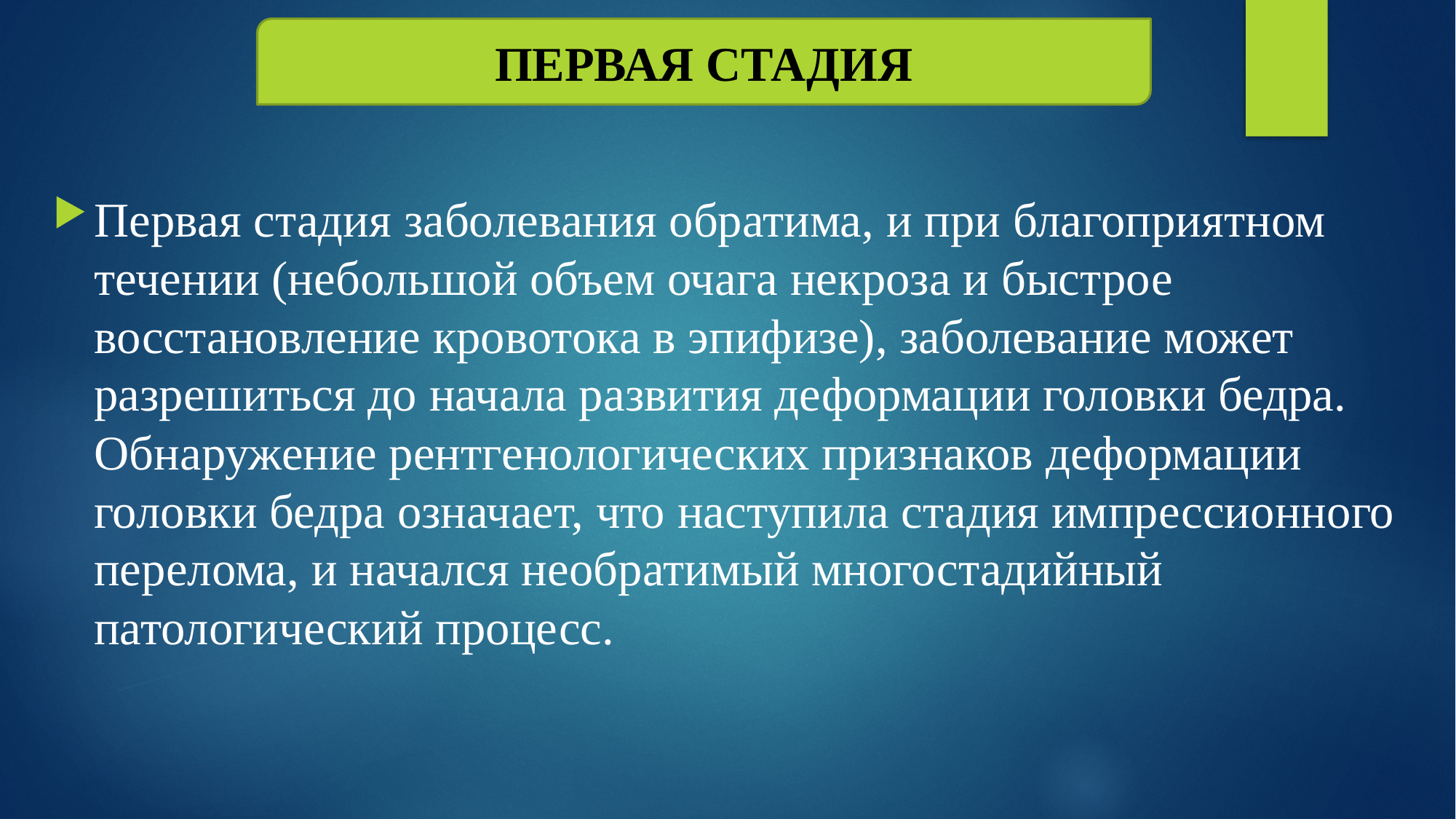

ПЕРВАЯ СТАДИЯ
Первая стадия заболевания обратима, и при благоприятном течении (небольшой объем очага некроза и быстрое восстановление кровотока в эпифизе), заболевание может разрешиться до начала развития деформации головки бедра. Обнаружение рентгенологических признаков деформации головки бедра означает, что наступила стадия импрессионного перелома, и начался необратимый многостадийный патологический процесс.